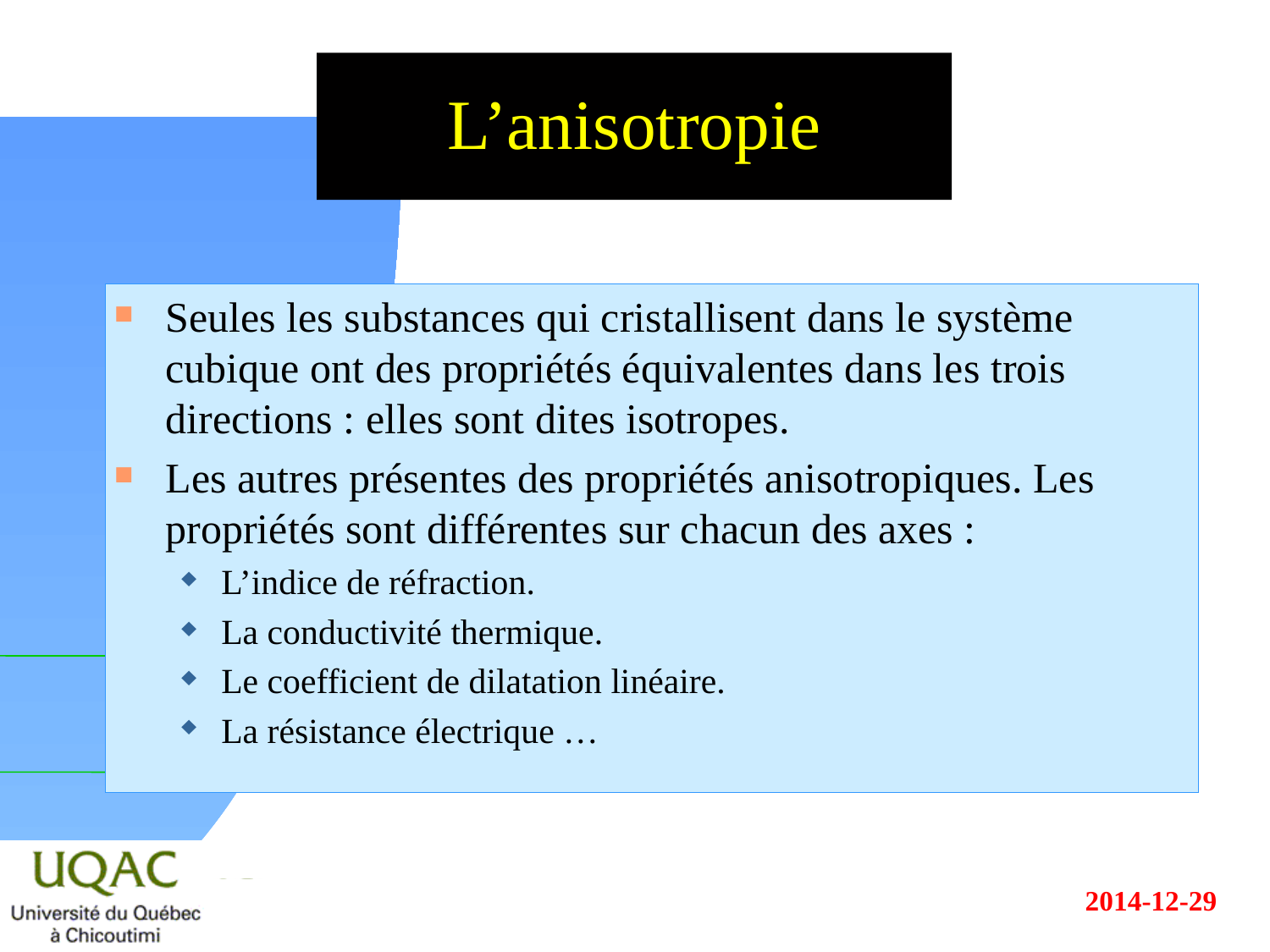

# L’anisotropie
Seules les substances qui cristallisent dans le système cubique ont des propriétés équivalentes dans les trois directions : elles sont dites isotropes.
Les autres présentes des propriétés anisotropiques. Les propriétés sont différentes sur chacun des axes :
L’indice de réfraction.
La conductivité thermique.
Le coefficient de dilatation linéaire.
La résistance électrique …